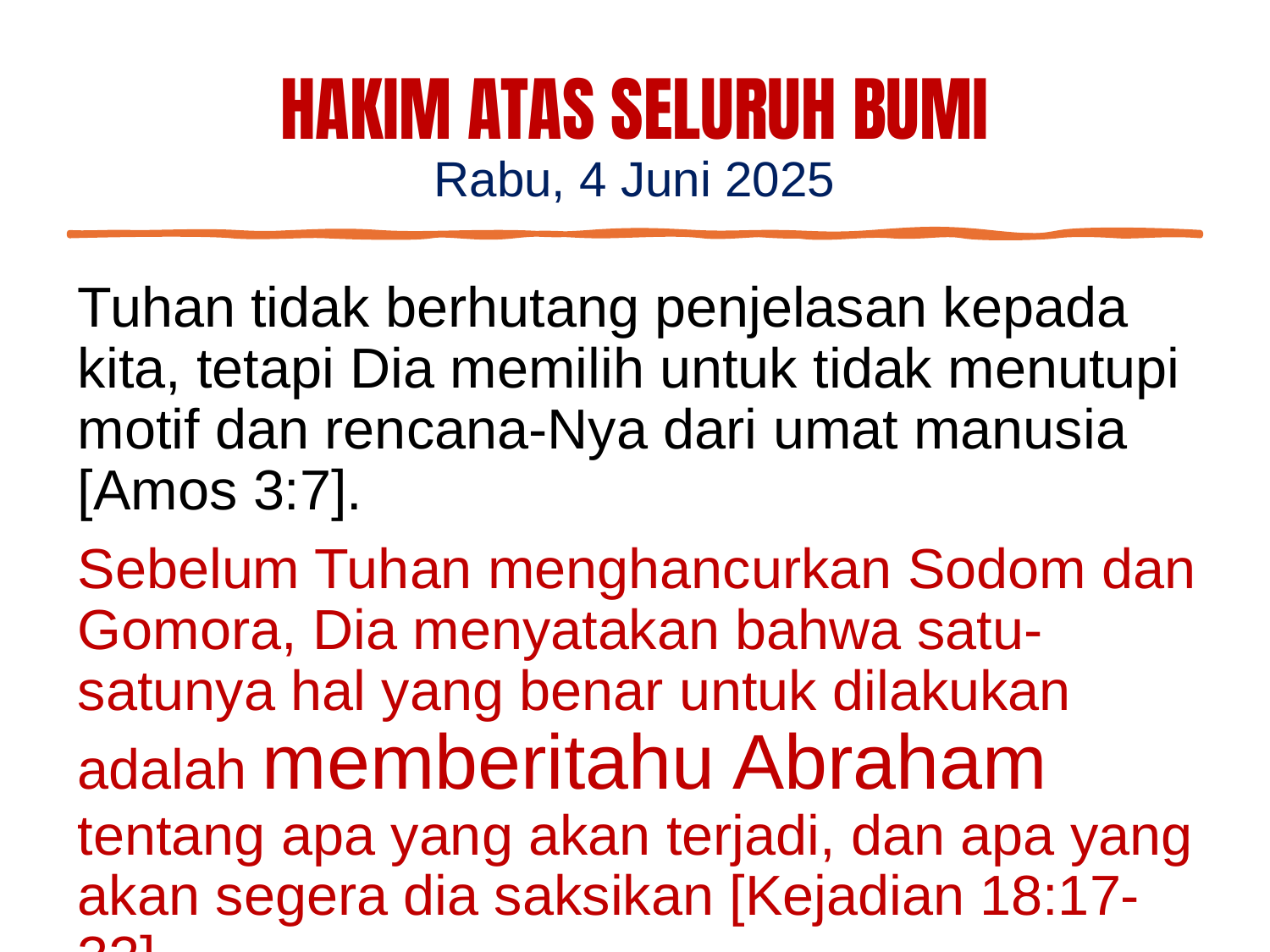

# HAKIM ATAS SELURUH BUMI Rabu, 4 Juni 2025

Tuhan tidak berhutang penjelasan kepada kita, tetapi Dia memilih untuk tidak menutupi motif dan rencana-Nya dari umat manusia [Amos 3:7].
Sebelum Tuhan menghancurkan Sodom dan Gomora, Dia menyatakan bahwa satu-satunya hal yang benar untuk dilakukan adalah memberitahu Abraham tentang apa yang akan terjadi, dan apa yang akan segera dia saksikan [Kejadian 18:17-32]